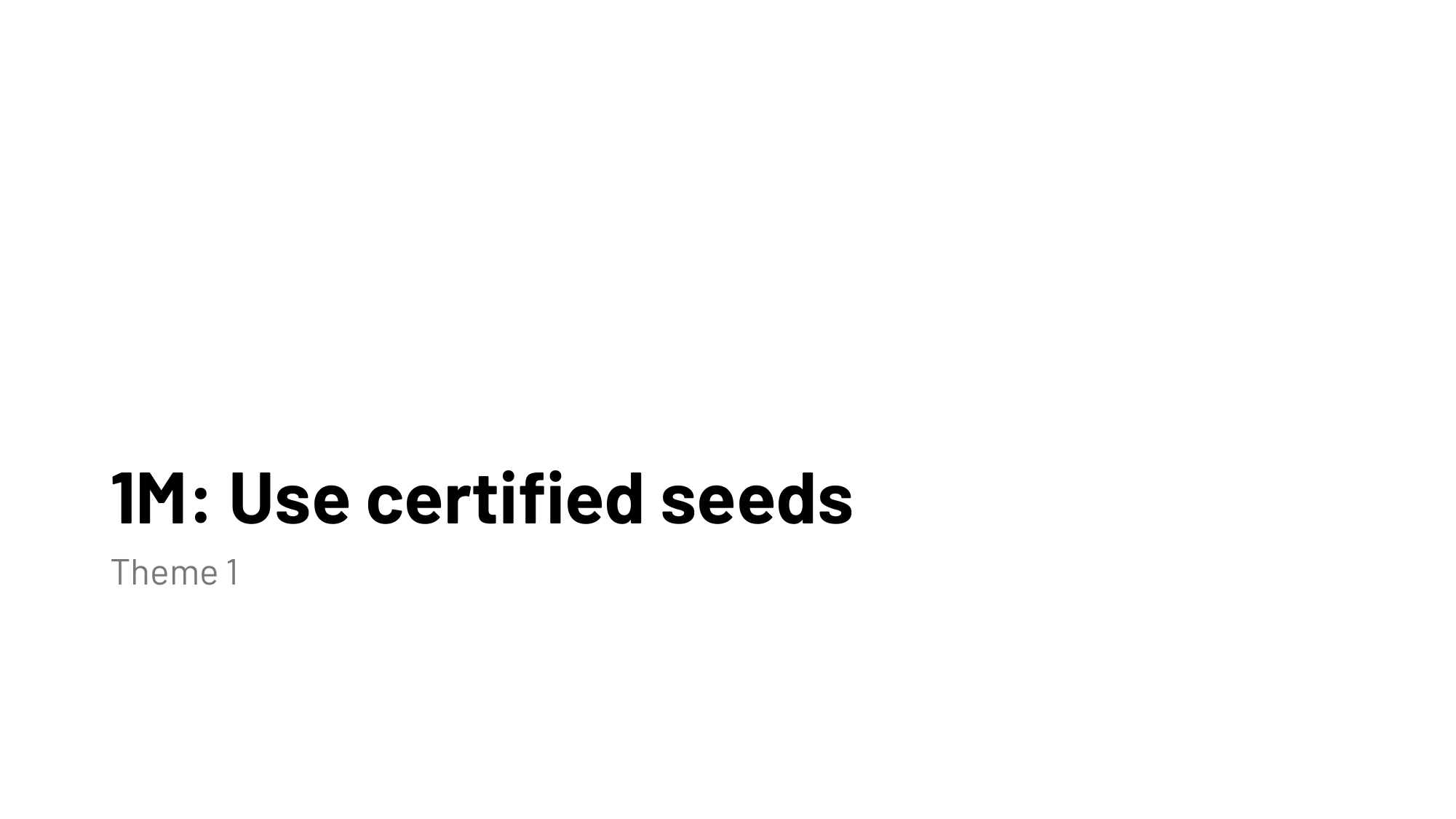

# 1M: Use certified seeds
Theme 1